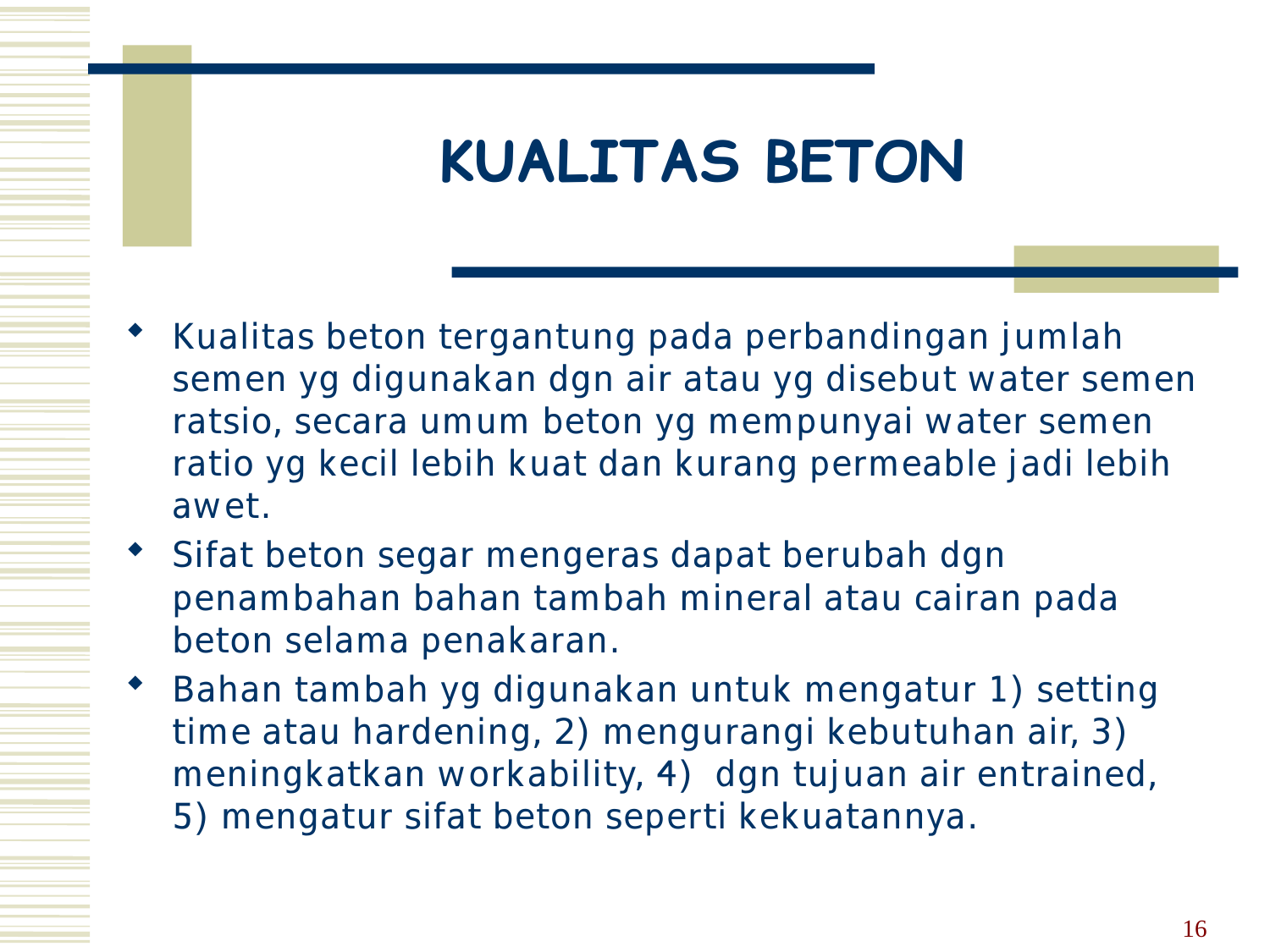

# KUALITAS BETON
Kualitas beton tergantung pada perbandingan jumlah semen yg digunakan dgn air atau yg disebut water semen ratsio, secara umum beton yg mempunyai water semen ratio yg kecil lebih kuat dan kurang permeable jadi lebih awet.
Sifat beton segar mengeras dapat berubah dgn penambahan bahan tambah mineral atau cairan pada beton selama penakaran.
Bahan tambah yg digunakan untuk mengatur 1) setting time atau hardening, 2) mengurangi kebutuhan air, 3) meningkatkan workability, 4)  dgn tujuan air entrained, 5) mengatur sifat beton seperti kekuatannya.
16